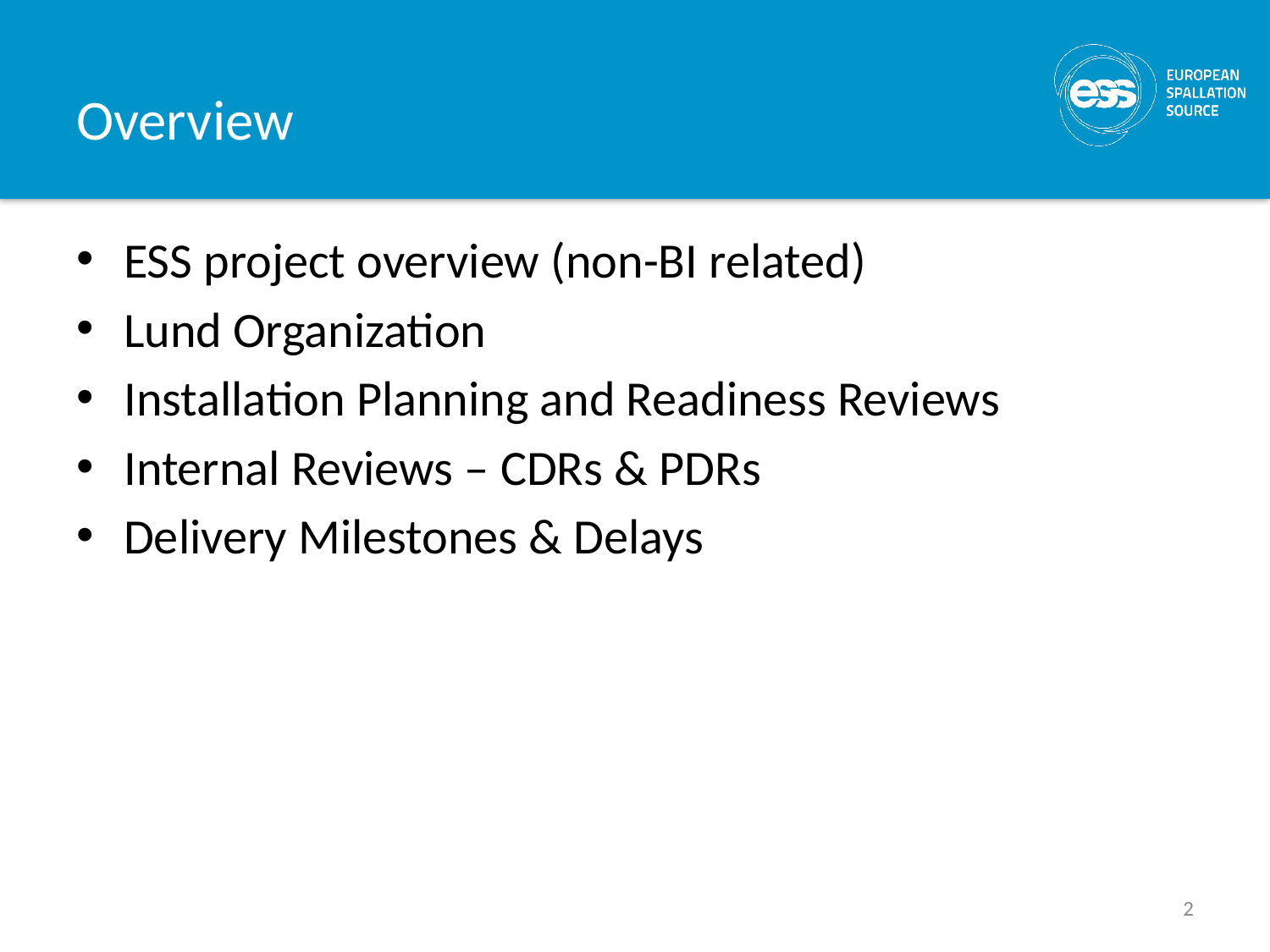

# Overview
ESS project overview (non-BI related)
Lund Organization
Installation Planning and Readiness Reviews
Internal Reviews – CDRs & PDRs
Delivery Milestones & Delays

2